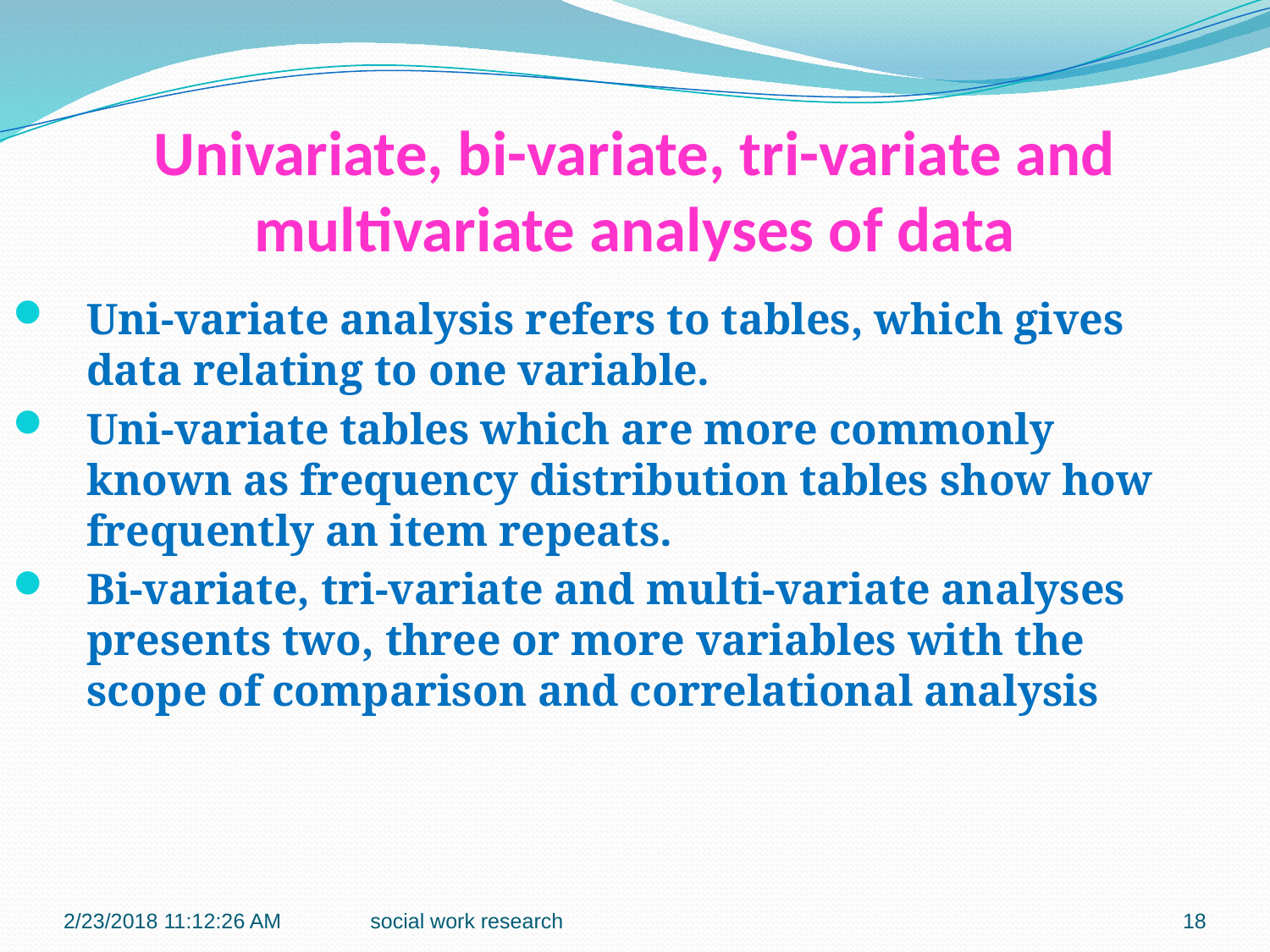

# Univariate, bi-variate, tri-variate and multivariate analyses of data
Uni-variate analysis refers to tables, which gives data relating to one variable.
Uni-variate tables which are more commonly known as frequency distribution tables show how frequently an item repeats.
Bi-variate, tri-variate and multi-variate analyses presents two, three or more variables with the scope of comparison and correlational analysis

2/23/2018 11:12:26 AM
social work research
18